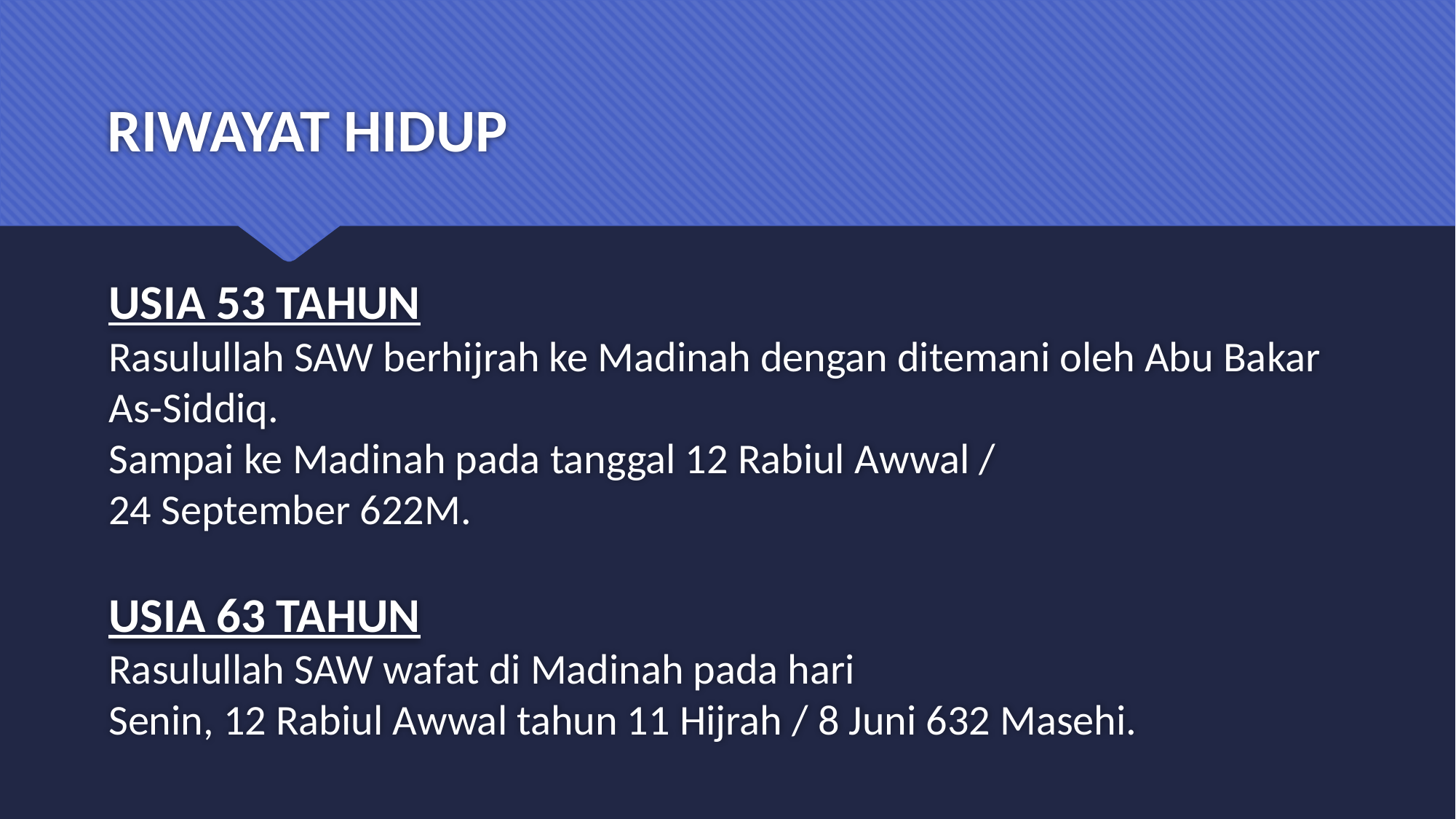

# RIWAYAT HIDUP
USIA 53 TAHUN
Rasulullah SAW berhijrah ke Madinah dengan ditemani oleh Abu Bakar As-Siddiq.
Sampai ke Madinah pada tanggal 12 Rabiul Awwal /
24 September 622M.

USIA 63 TAHUN
Rasulullah SAW wafat di Madinah pada hari
Senin, 12 Rabiul Awwal tahun 11 Hijrah / 8 Juni 632 Masehi.